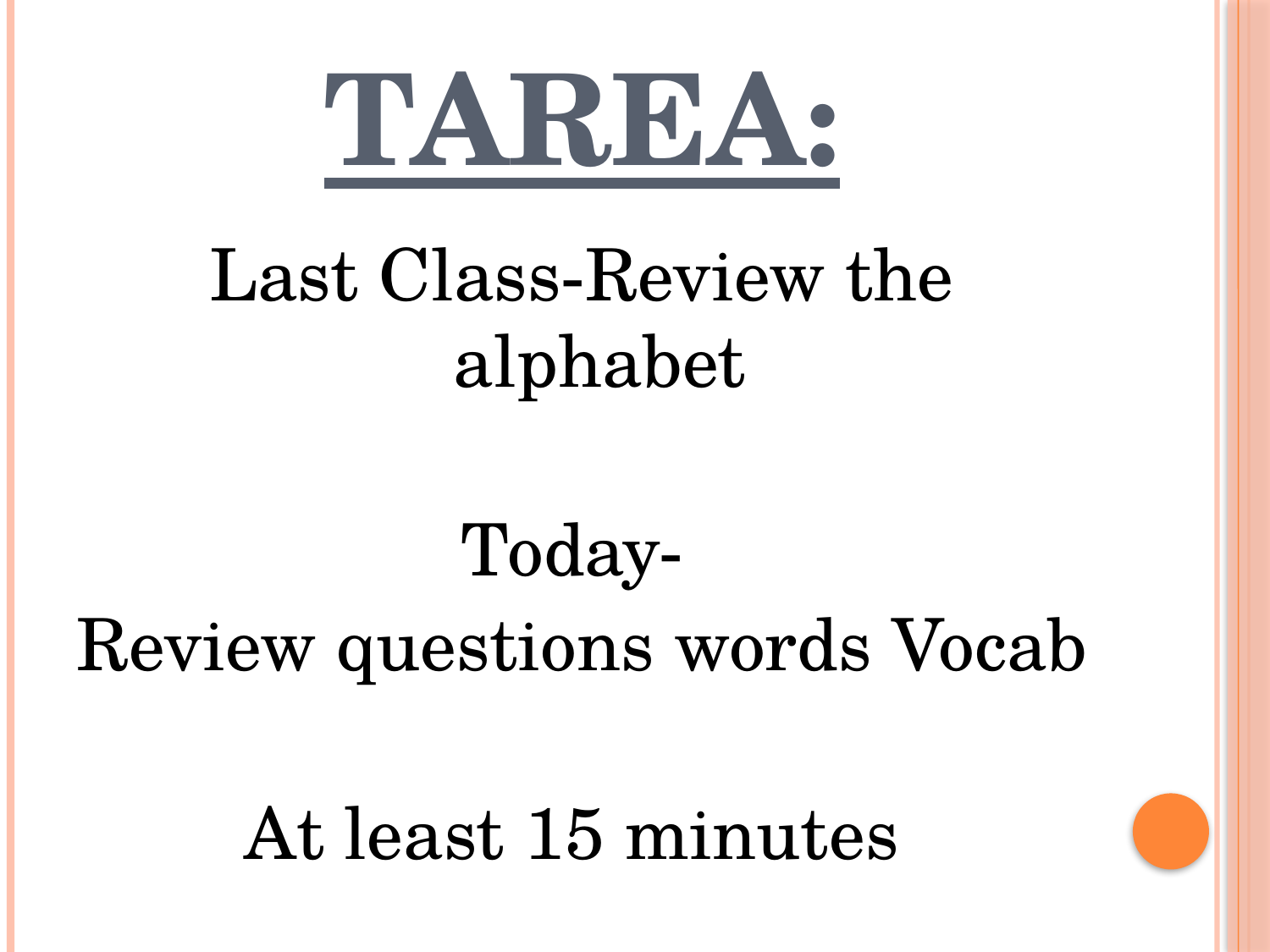

# TAREA:
Last Class-Review the alphabet

Today-
Review questions words Vocab

At least 15 minutes